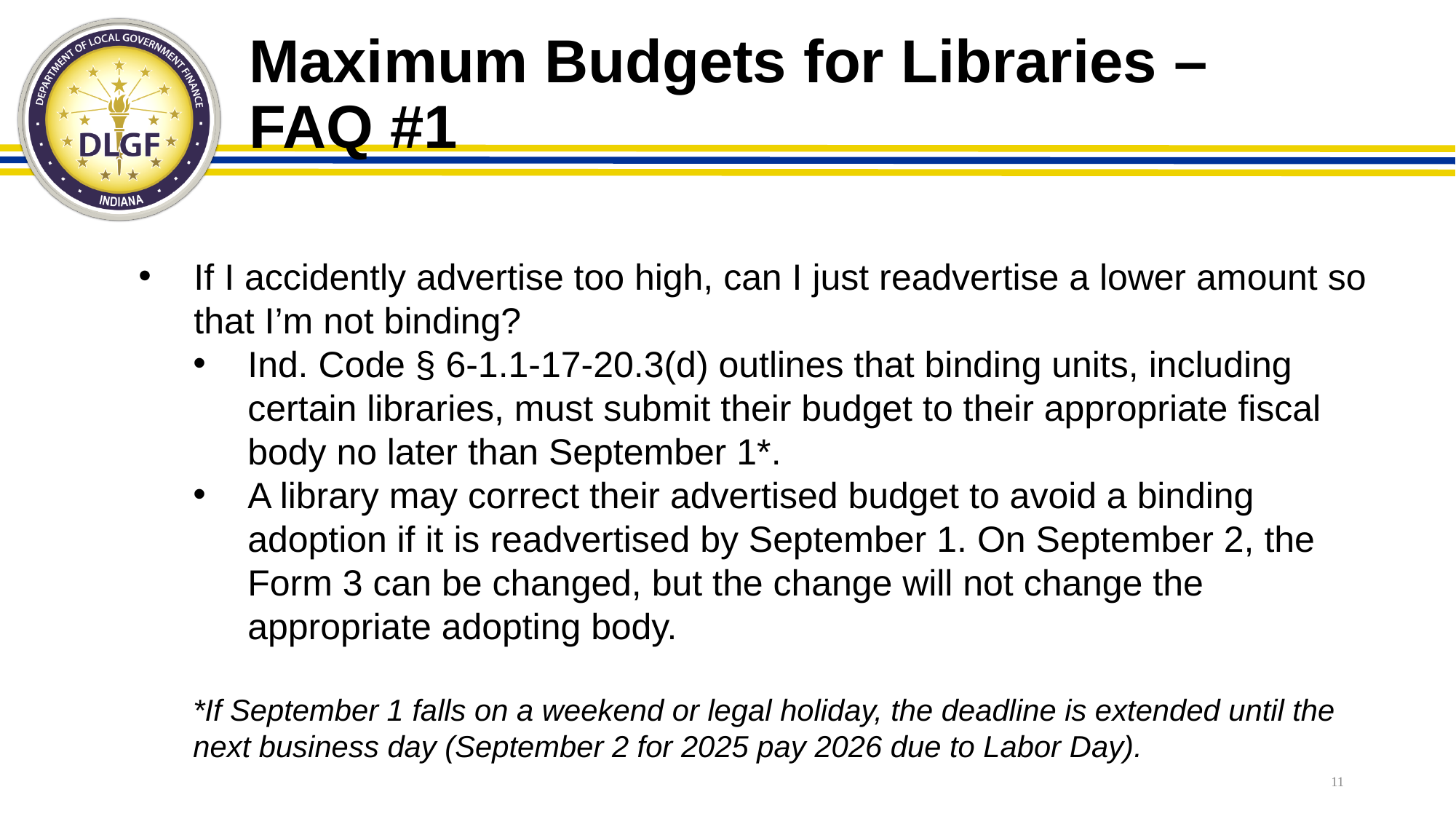

# Maximum Budgets for Libraries – FAQ #1
If I accidently advertise too high, can I just readvertise a lower amount so that I’m not binding?
Ind. Code § 6-1.1-17-20.3(d) outlines that binding units, including certain libraries, must submit their budget to their appropriate fiscal body no later than September 1*.
A library may correct their advertised budget to avoid a binding adoption if it is readvertised by September 1. On September 2, the Form 3 can be changed, but the change will not change the appropriate adopting body.

*If September 1 falls on a weekend or legal holiday, the deadline is extended until the next business day (September 2 for 2025 pay 2026 due to Labor Day).
11